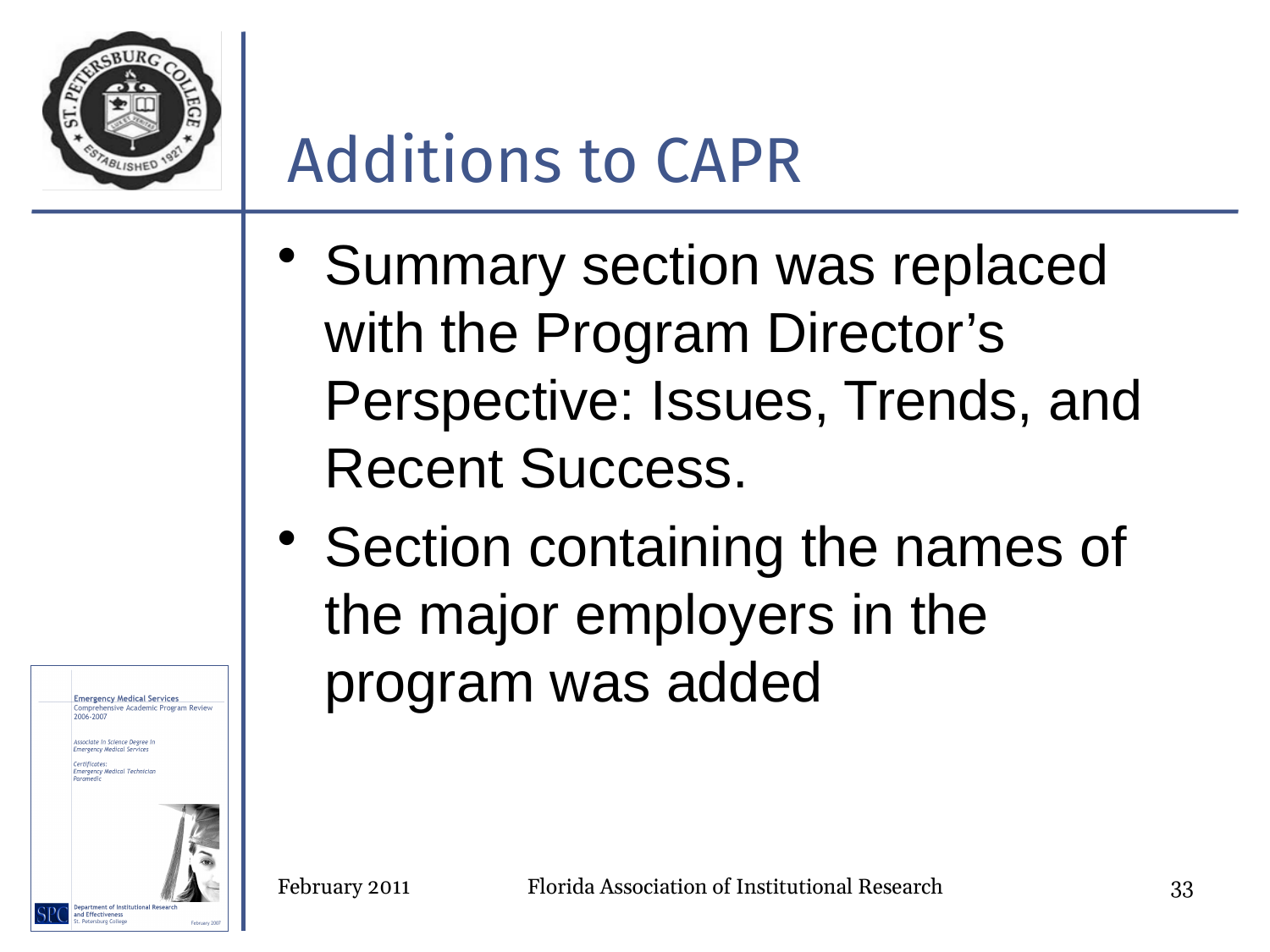

# Additions to CAPR
Summary section was replaced with the Program Director’s Perspective: Issues, Trends, and Recent Success.
Section containing the names of the major employers in the program was added

February 2011
Florida Association of Institutional Research
33